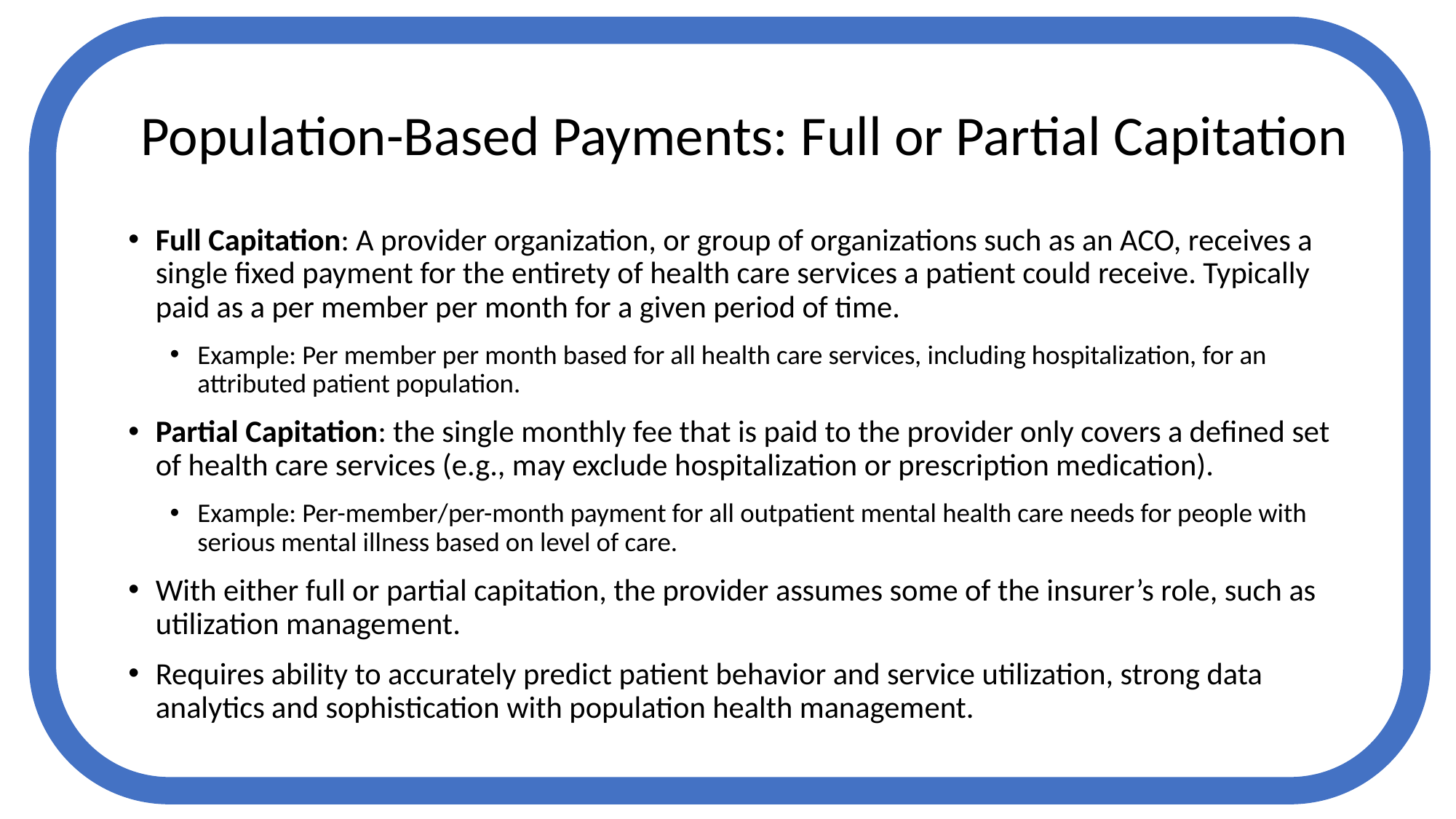

# Population-Based Payments: Full or Partial Capitation
Full Capitation: A provider organization, or group of organizations such as an ACO, receives a single fixed payment for the entirety of health care services a patient could receive. Typically paid as a per member per month for a given period of time.
Example: Per member per month based for all health care services, including hospitalization, for an attributed patient population.
Partial Capitation: the single monthly fee that is paid to the provider only covers a defined set of health care services (e.g., may exclude hospitalization or prescription medication).
Example: Per-member/per-month payment for all outpatient mental health care needs for people with serious mental illness based on level of care.
With either full or partial capitation, the provider assumes some of the insurer’s role, such as utilization management.
Requires ability to accurately predict patient behavior and service utilization, strong data analytics and sophistication with population health management.